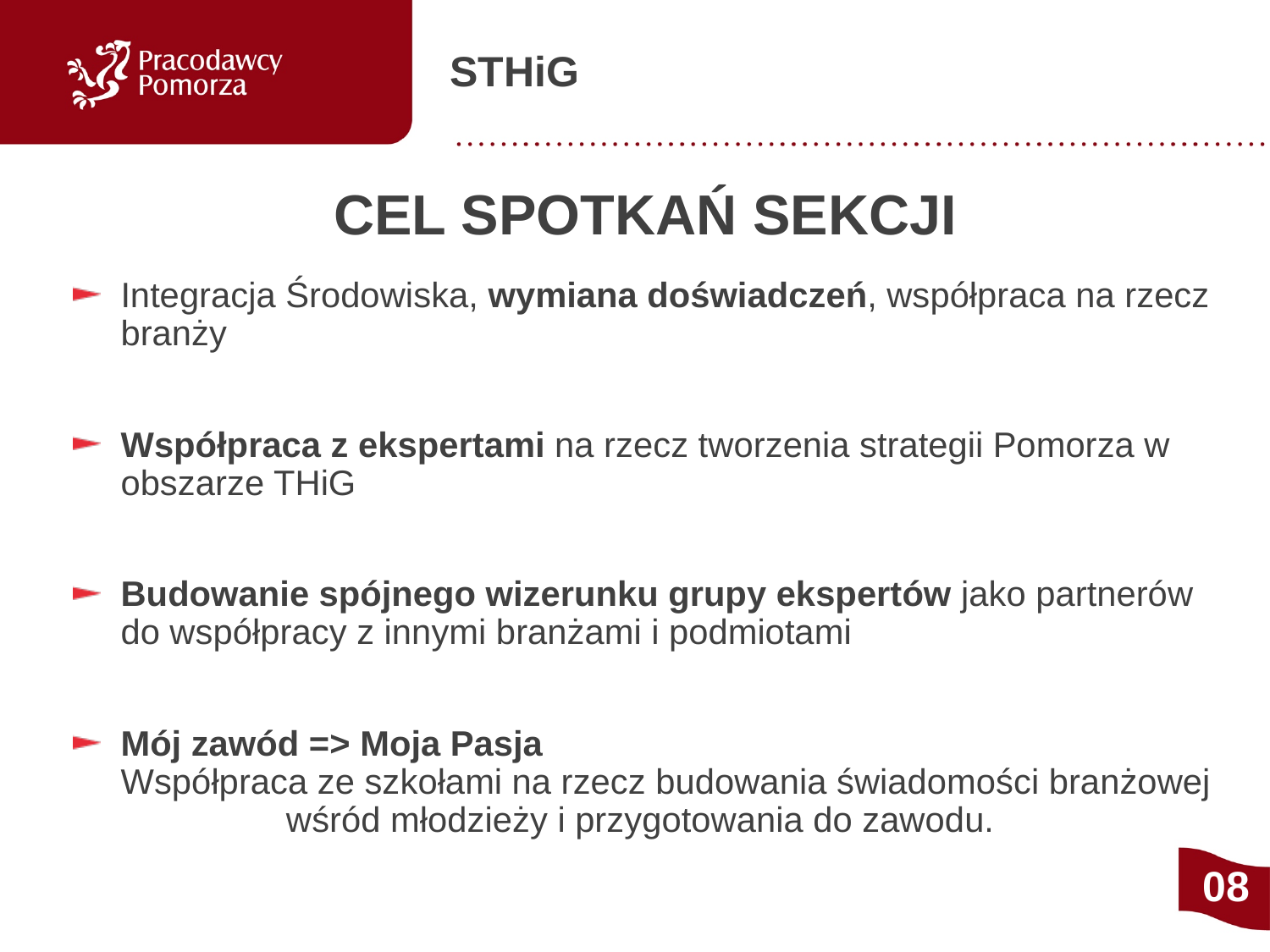

# STHiG
CEL SPOTKAŃ SEKCJI
Integracja Środowiska, wymiana doświadczeń, współpraca na rzecz branży

Współpraca z ekspertami na rzecz tworzenia strategii Pomorza w obszarze THiG

Budowanie spójnego wizerunku grupy ekspertów jako partnerów do współpracy z innymi branżami i podmiotami

Mój zawód => Moja Pasja                                                                      Współpraca ze szkołami na rzecz budowania świadomości branżowej                    wśród młodzieży i przygotowania do zawodu.

08